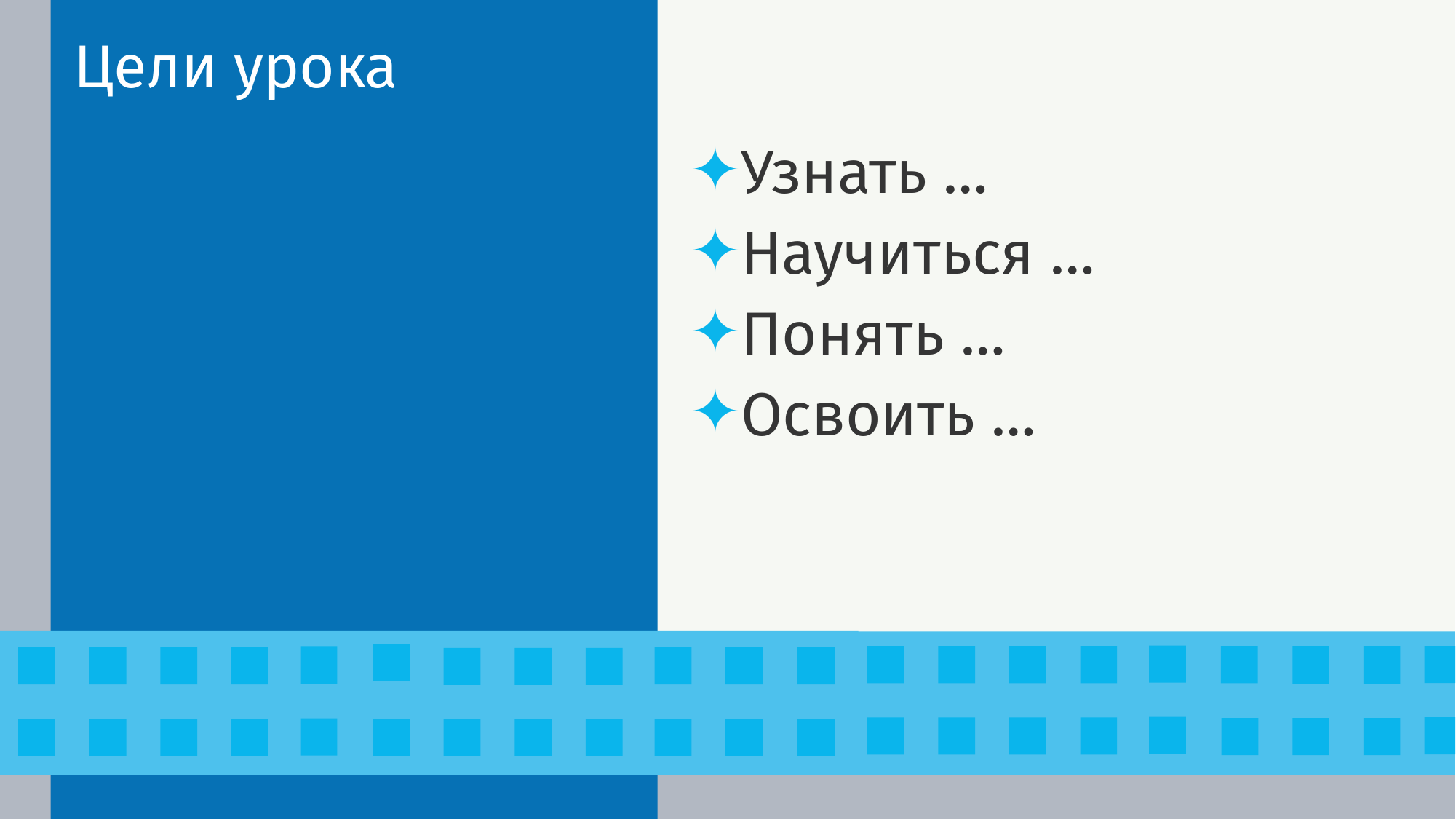

# Цели урока
Узнать …
Научиться …
Понять …
Освоить …